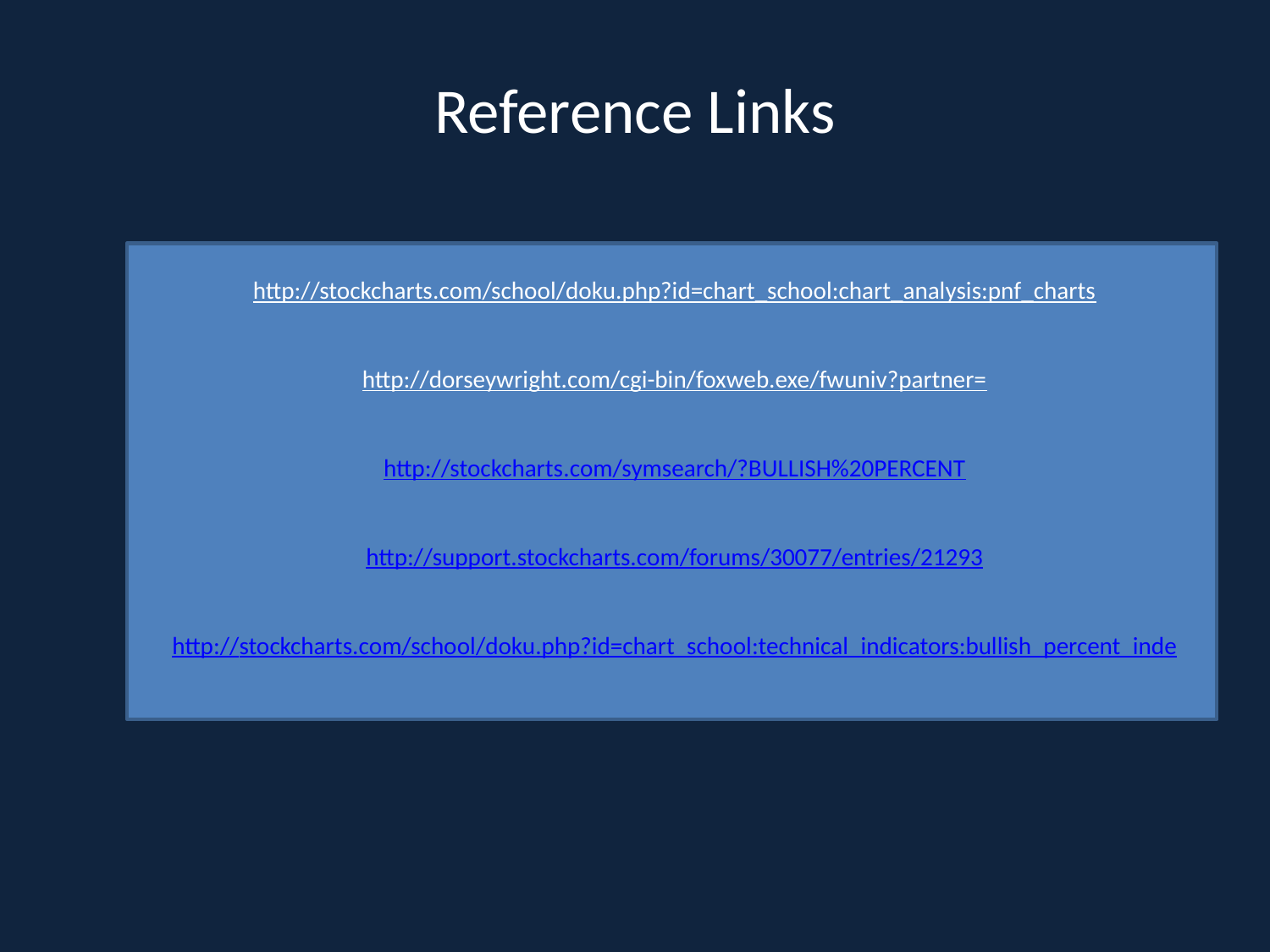

Reference Links

# http://stockcharts.com/school/doku.php?id=chart_school:chart_analysis:pnf_charts http://dorseywright.com/cgi-bin/foxweb.exe/fwuniv?partner= http://stockcharts.com/symsearch/?BULLISH%20PERCENT http://support.stockcharts.com/forums/30077/entries/21293 http://stockcharts.com/school/doku.php?id=chart_school:technical_indicators:bullish_percent_inde